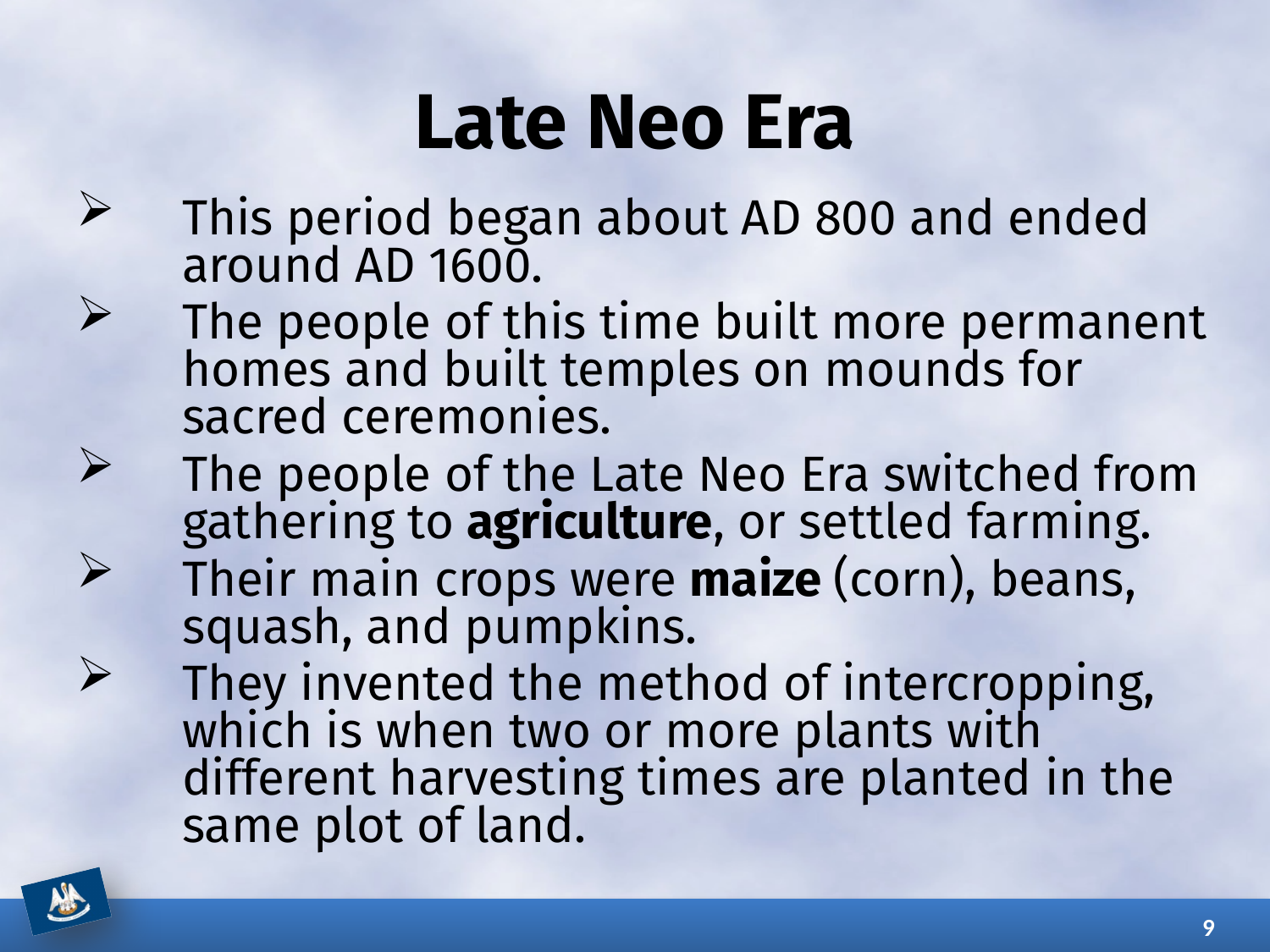

# Late Neo Era
This period began about AD 800 and ended around AD 1600.
The people of this time built more permanent homes and built temples on mounds for sacred ceremonies.
The people of the Late Neo Era switched from gathering to agriculture, or settled farming.
Their main crops were maize (corn), beans, squash, and pumpkins.
They invented the method of intercropping, which is when two or more plants with different harvesting times are planted in the same plot of land.

9